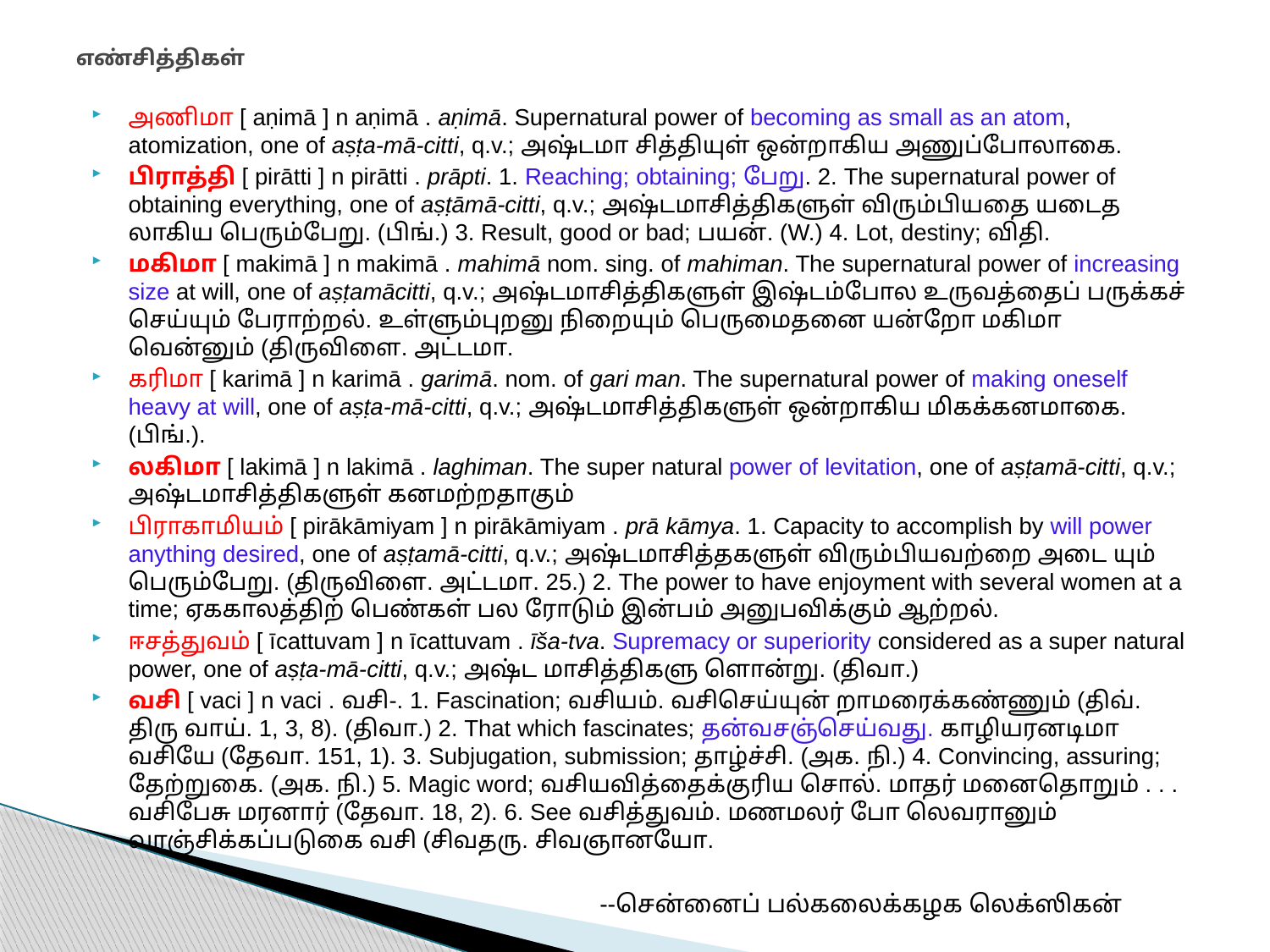

# எண்சித்திகள்
அணிமா [ aṇimā ] n aṇimā . aṇimā. Supernatural power of becoming as small as an atom, atomization, one of aṣṭa-mā-citti, q.v.; அஷ்டமா சித்தியுள் ஒன்றாகிய அணுப்போலாகை.
பிராத்தி [ pirātti ] n pirātti . prāpti. 1. Reaching; obtaining; பேறு. 2. The supernatural power of obtaining everything, one of aṣṭāmā-citti, q.v.; அஷ்டமாசித்திகளுள் விரும்பியதை யடைத லாகிய பெரும்பேறு. (பிங்.) 3. Result, good or bad; பயன். (W.) 4. Lot, destiny; விதி.
மகிமா [ makimā ] n makimā . mahimā nom. sing. of mahiman. The supernatural power of increasing size at will, one of aṣṭamācitti, q.v.; அஷ்டமாசித்திகளுள் இஷ்டம்போல உருவத்தைப் பருக்கச் செய்யும் பேராற்றல். உள்ளும்புறனு நிறையும் பெருமைதனை யன்றோ மகிமா வென்னும் (திருவிளை. அட்டமா.
கரிமா [ karimā ] n karimā . garimā. nom. of gari man. The supernatural power of making oneself heavy at will, one of aṣṭa-mā-citti, q.v.; அஷ்டமாசித்திகளுள் ஒன்றாகிய மிகக்கனமாகை. (பிங்.).
லகிமா [ lakimā ] n lakimā . laghiman. The super natural power of levitation, one of aṣṭamā-citti, q.v.; அஷ்டமாசித்திகளுள் கனமற்றதாகும்
பிராகாமியம் [ pirākāmiyam ] n pirākāmiyam . prā kāmya. 1. Capacity to accomplish by will power anything desired, one of aṣṭamā-citti, q.v.; அஷ்டமாசித்தகளுள் விரும்பியவற்றை அடை யும் பெரும்பேறு. (திருவிளை. அட்டமா. 25.) 2. The power to have enjoyment with several women at a time; ஏககாலத்திற் பெண்கள் பல ரோடும் இன்பம் அனுபவிக்கும் ஆற்றல்.
ஈசத்துவம் [ īcattuvam ] n īcattuvam . īša-tva. Supremacy or superiority considered as a super natural power, one of aṣṭa-mā-citti, q.v.; அஷ்ட மாசித்திகளு ளொன்று. (திவா.)
வசி [ vaci ] n vaci . வசி-. 1. Fascination; வசியம். வசிசெய்யுன் றாமரைக்கண்ணும் (திவ். திரு வாய். 1, 3, 8). (திவா.) 2. That which fascinates; தன்வசஞ்செய்வது. காழியரனடிமா வசியே (தேவா. 151, 1). 3. Subjugation, submission; தாழ்ச்சி. (அக. நி.) 4. Convincing, assuring; தேற்றுகை. (அக. நி.) 5. Magic word; வசியவித்தைக்குரிய சொல். மாதர் மனைதொறும் . . . வசிபேசு மரனார் (தேவா. 18, 2). 6. See வசித்துவம். மணமலர் போ லெவரானும் வாஞ்சிக்கப்படுகை வசி (சிவதரு. சிவஞானயோ.

                                                                           --சென்னைப் பல்கலைக்கழக லெக்ஸிகன்